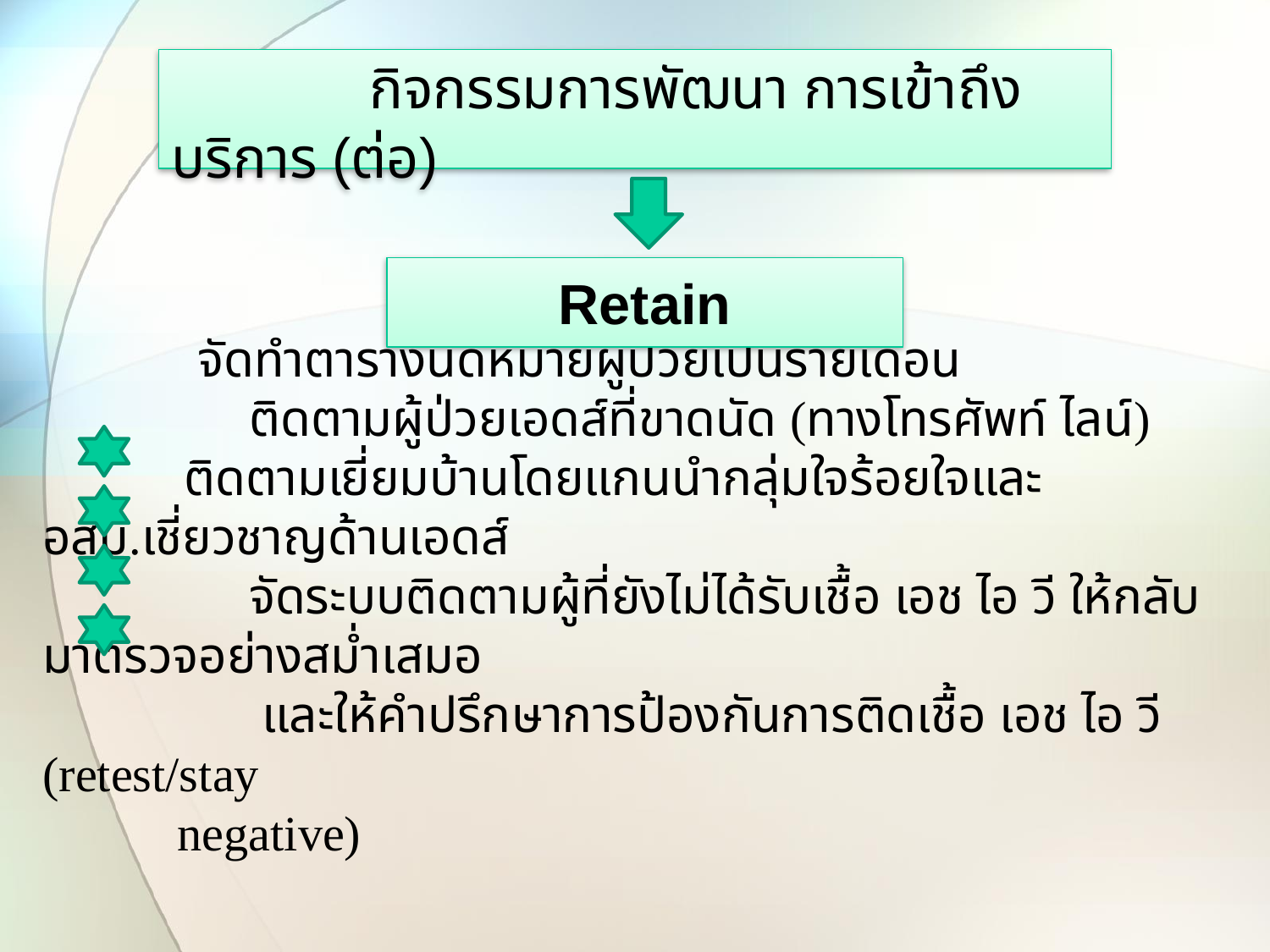

# กิจกรรมการพัฒนา การเข้าถึงบริการ (ต่อ)

Retain
            จัดทำตารางนัดหมายผู้ป่วยเป็นรายเดือน
                ติดตามผู้ป่วยเอดส์ที่ขาดนัด (ทางโทรศัพท์ ไลน์)
           ติดตามเยี่ยมบ้านโดยแกนนำกลุ่มใจร้อยใจและ อสม.เชี่ยวชาญด้านเอดส์
                จัดระบบติดตามผู้ที่ยังไม่ได้รับเชื้อ เอช ไอ วี ให้กลับมาตรวจอย่างสม่ำเสมอ
                 และให้คำปรึกษาการป้องกันการติดเชื้อ เอช ไอ วี (retest/stay
           negative)